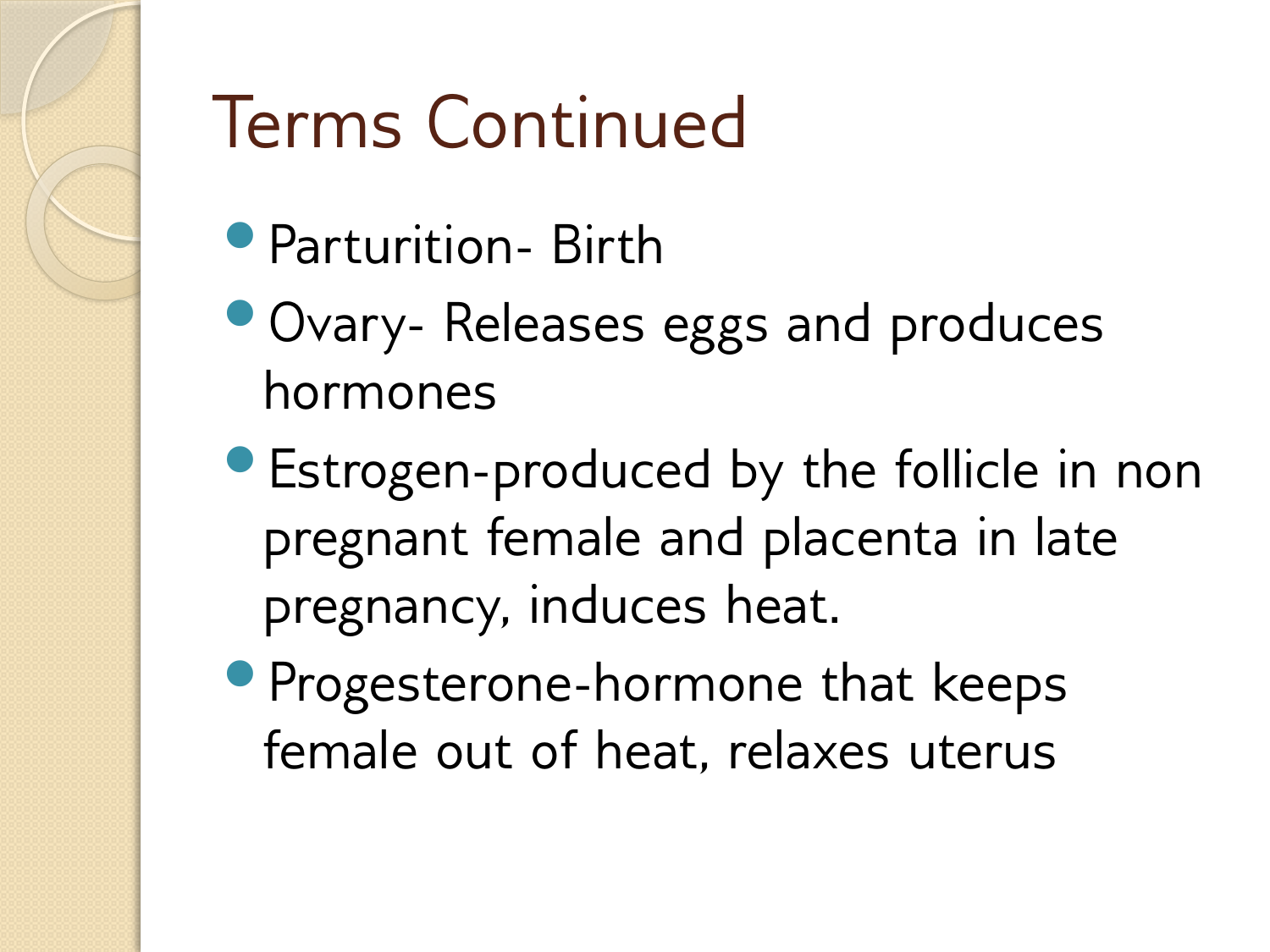

# Terms Continued
Parturition- Birth
Ovary- Releases eggs and produces hormones
Estrogen-produced by the follicle in non pregnant female and placenta in late pregnancy, induces heat.
Progesterone-hormone that keeps female out of heat, relaxes uterus